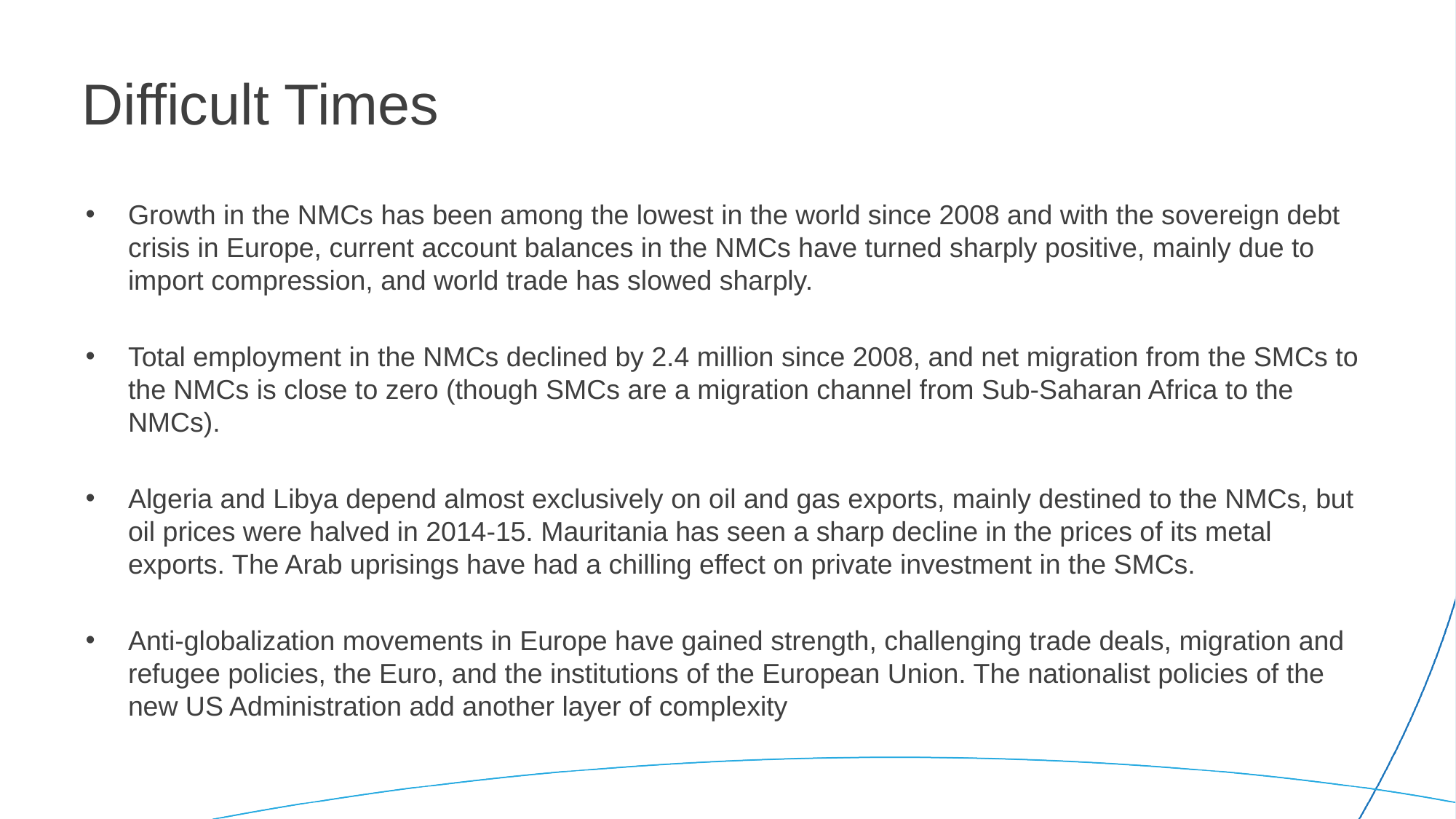

# Difficult Times
Growth in the NMCs has been among the lowest in the world since 2008 and with the sovereign debt crisis in Europe, current account balances in the NMCs have turned sharply positive, mainly due to import compression, and world trade has slowed sharply.

Total employment in the NMCs declined by 2.4 million since 2008, and net migration from the SMCs to the NMCs is close to zero (though SMCs are a migration channel from Sub-Saharan Africa to the NMCs).

Algeria and Libya depend almost exclusively on oil and gas exports, mainly destined to the NMCs, but oil prices were halved in 2014-15. Mauritania has seen a sharp decline in the prices of its metal exports. The Arab uprisings have had a chilling effect on private investment in the SMCs.

Anti-globalization movements in Europe have gained strength, challenging trade deals, migration and refugee policies, the Euro, and the institutions of the European Union. The nationalist policies of the new US Administration add another layer of complexity